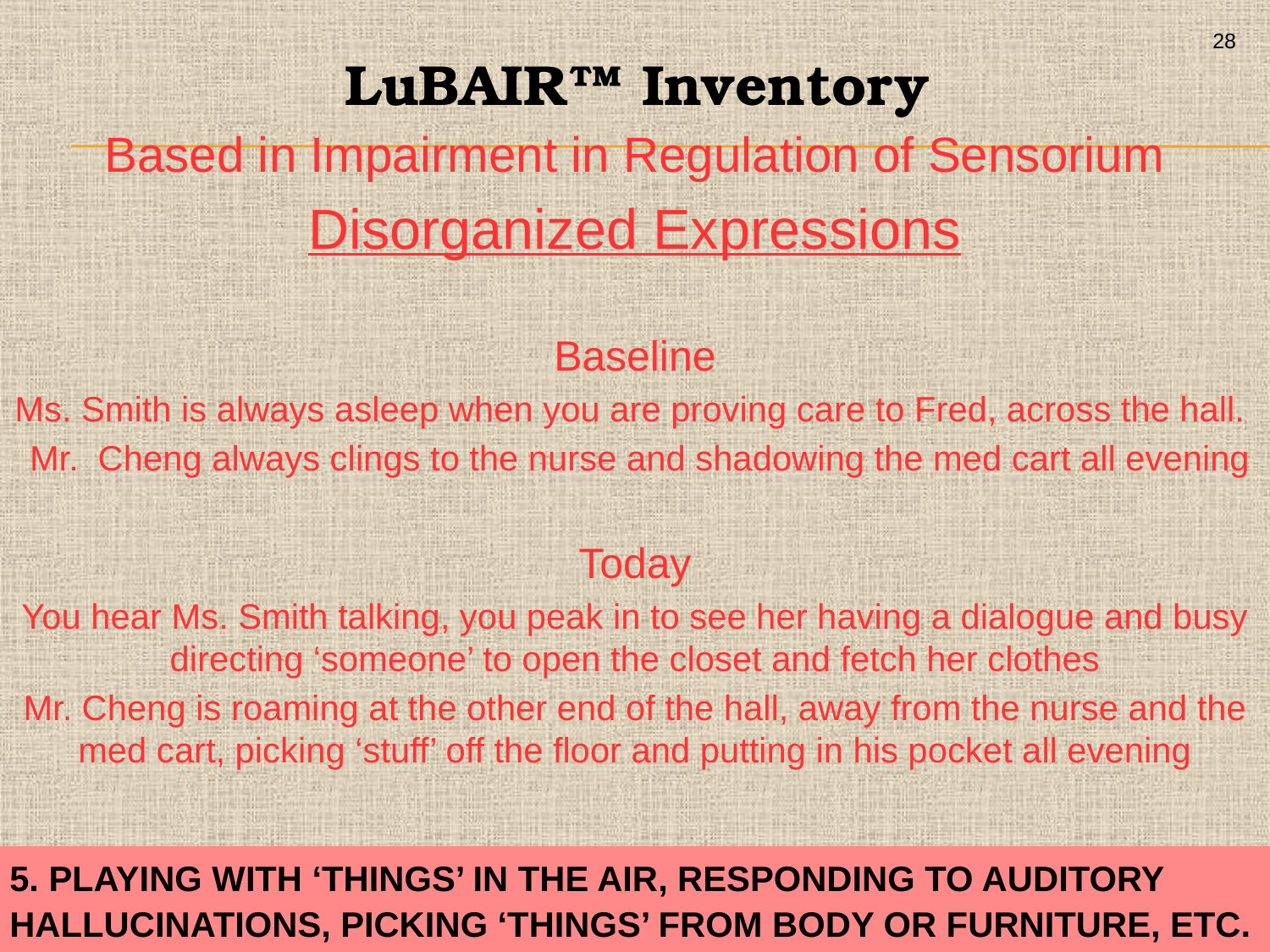

28
LuBAIR™ Inventory
Based in Impairment in Regulation of Sensorium
Disorganized Expressions

Baseline
Ms. Smith is always asleep when you are proving care to Fred, across the hall.
 Mr.  Cheng always clings to the nurse and shadowing the med cart all evening

Today
You hear Ms. Smith talking, you peak in to see her having a dialogue and busy directing ‘someone’ to open the closet and fetch her clothes
Mr. Cheng is roaming at the other end of the hall, away from the nurse and the med cart, picking ‘stuff’ off the floor and putting in his pocket all evening

| 5. PLAYING WITH ‘THINGS’ IN THE AIR, RESPONDING TO AUDITORY HALLUCINATIONS, PICKING ‘THINGS’ FROM BODY OR FURNITURE, ETC. |
| --- |